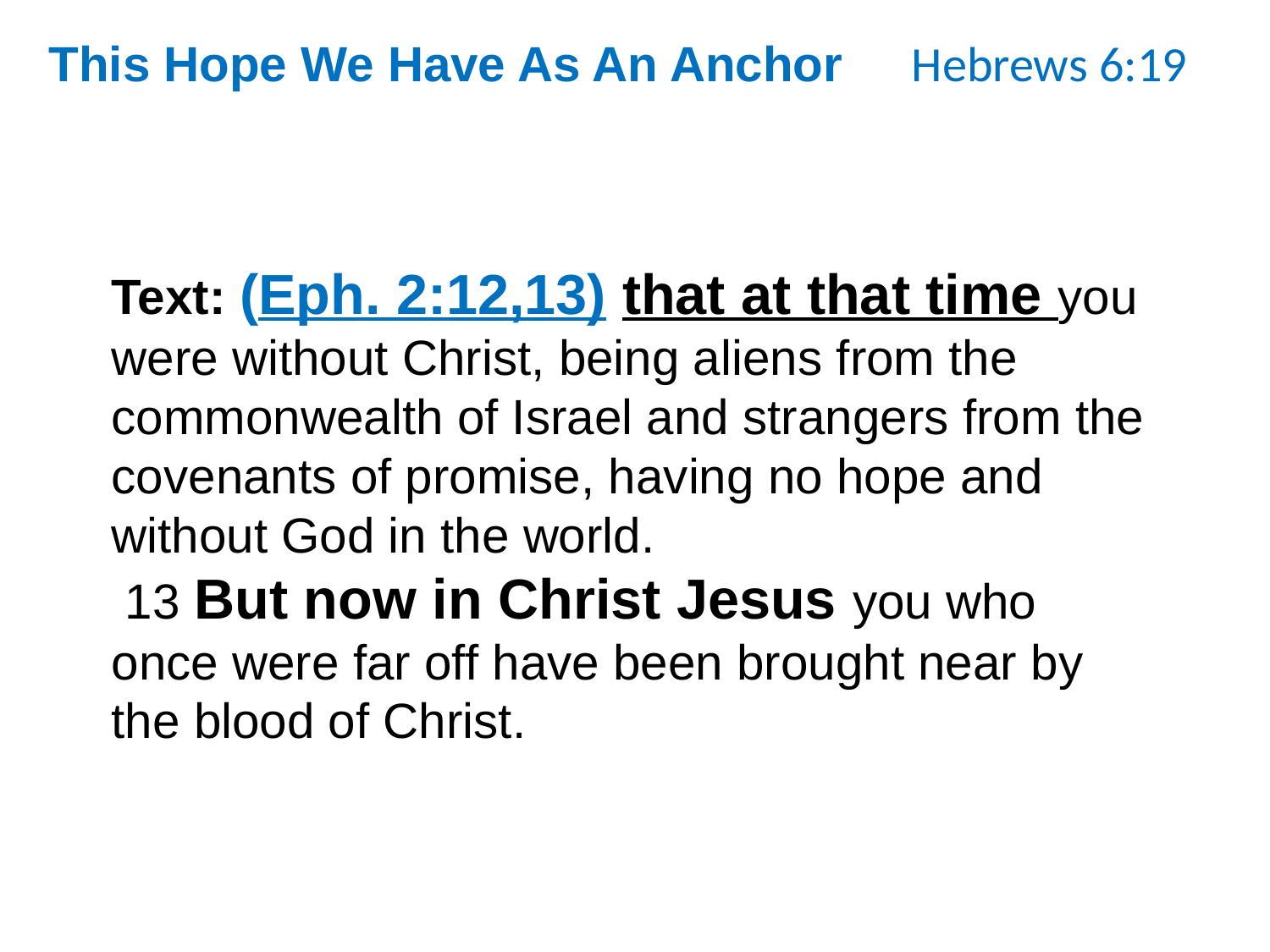

This Hope We Have As An Anchor     Hebrews 6:19

Text: (Eph. 2:12,13) that at that time you were without Christ, being aliens from the commonwealth of Israel and strangers from the covenants of promise, having no hope and without God in the world.
 13 But now in Christ Jesus you who once were far off have been brought near by the blood of Christ.